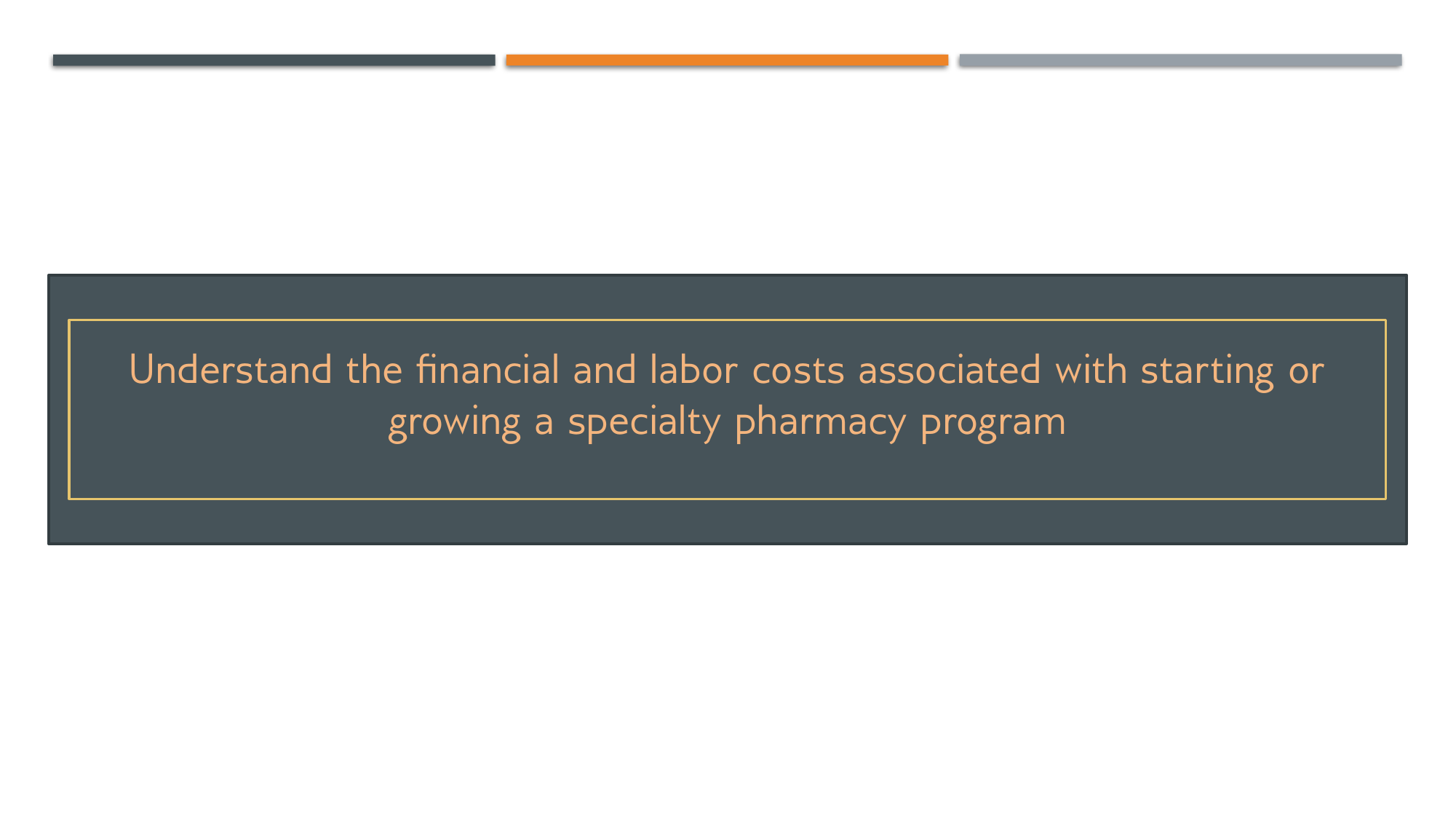

Understand the financial and labor costs associated with starting or growing a specialty pharmacy program